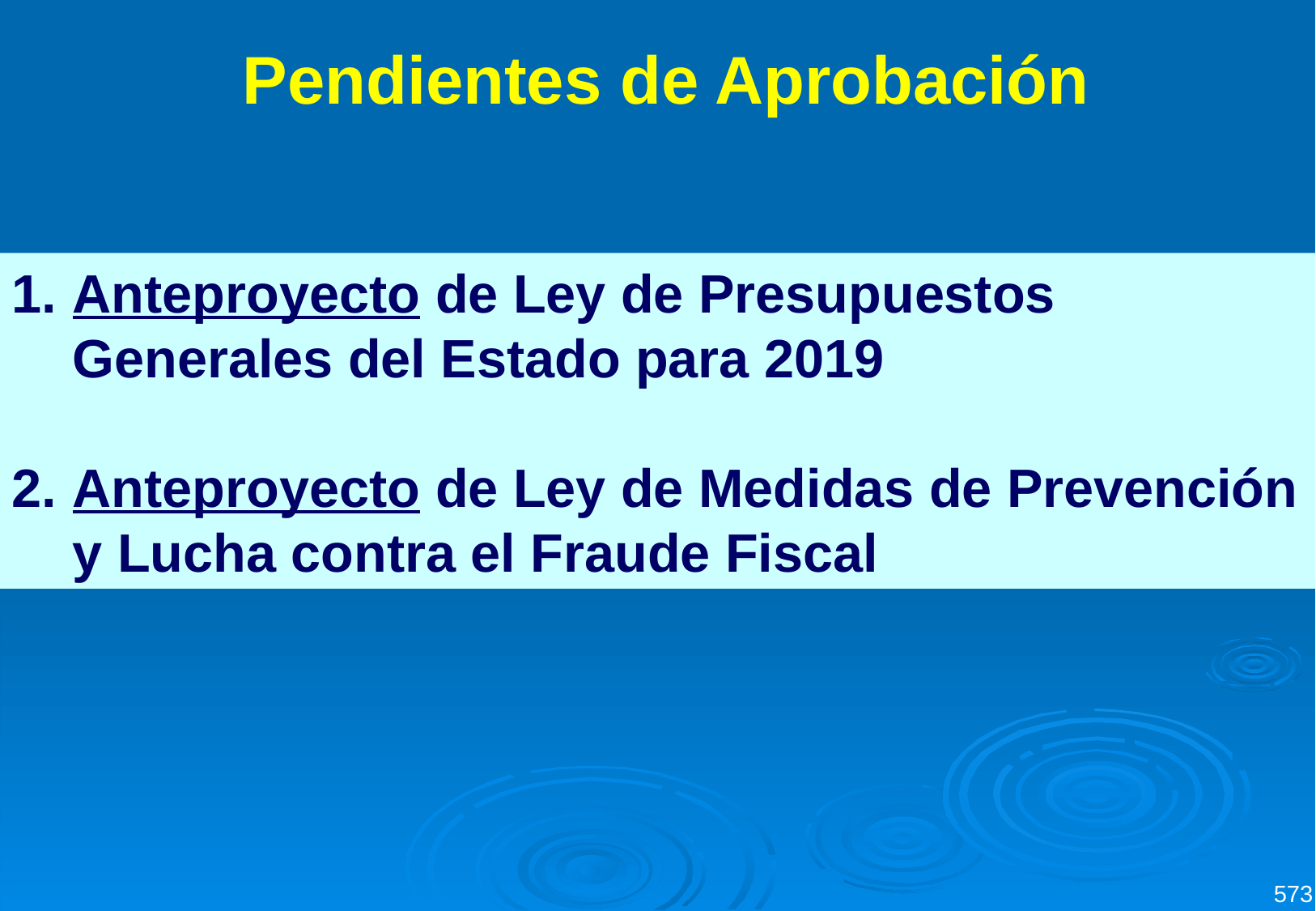

Pendientes de Aprobación

Anteproyecto de Ley de Presupuestos Generales del Estado para 2019

Anteproyecto de Ley de Medidas de Prevención y Lucha contra el Fraude Fiscal
573